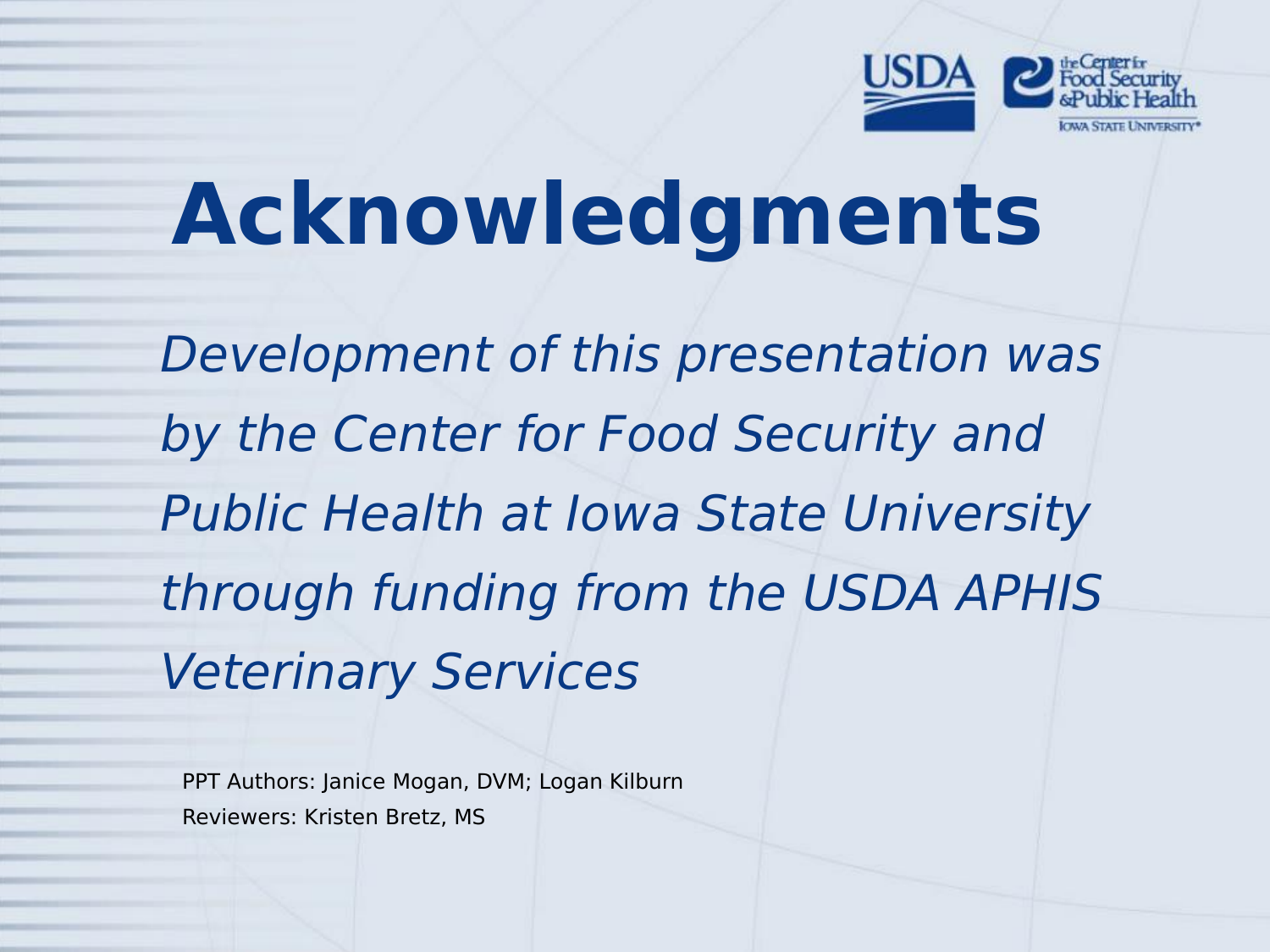

# Acknowledgments
Development of this presentation was by the Center for Food Security and Public Health at Iowa State University through funding from the USDA APHIS Veterinary Services
PPT Authors: Janice Mogan, DVM; Logan Kilburn
Reviewers: Kristen Bretz, MS